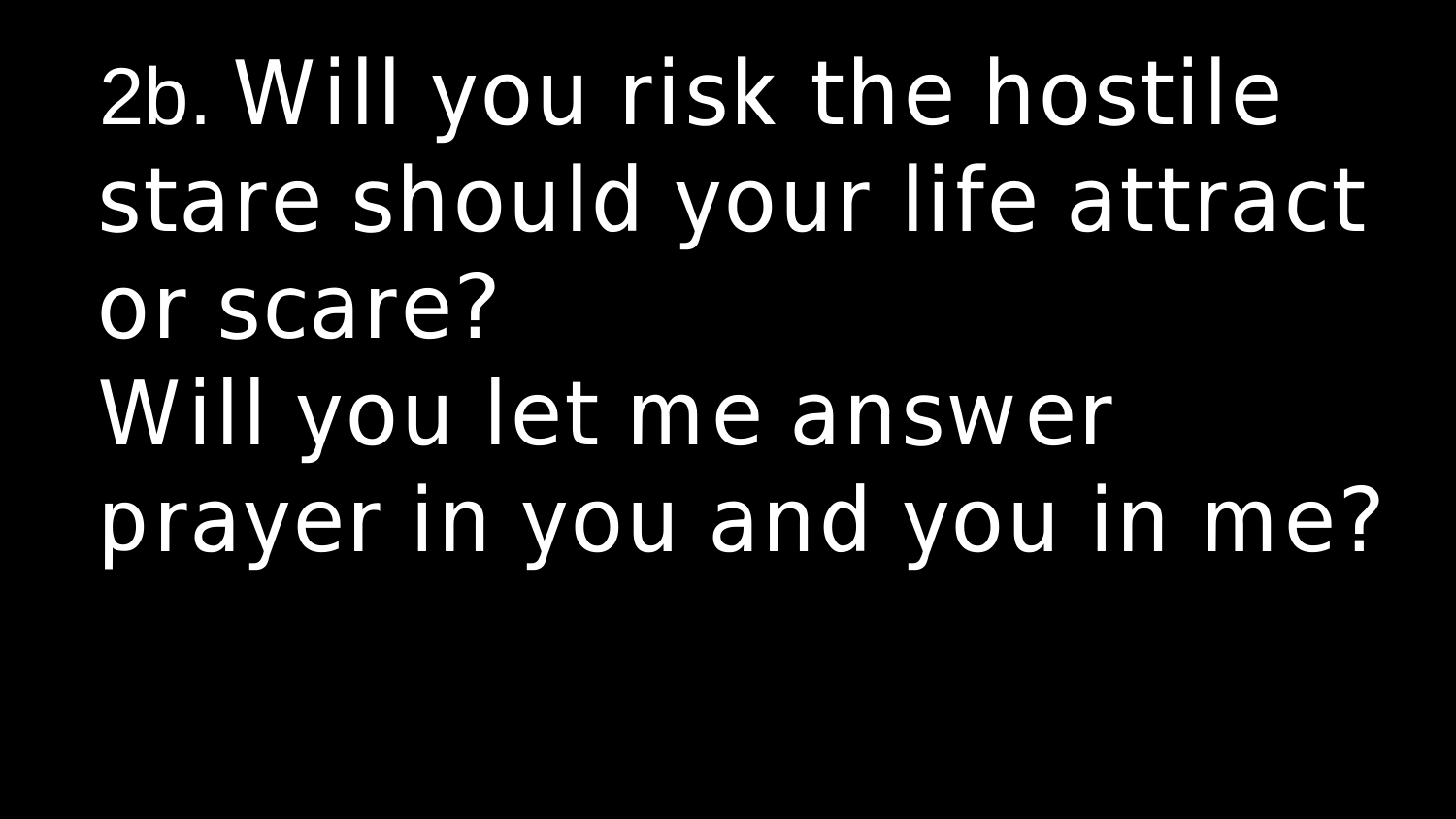

# 2b. Will you risk the hostile stare should your life attract or scare? Will you let me answer prayer in you and you in me?